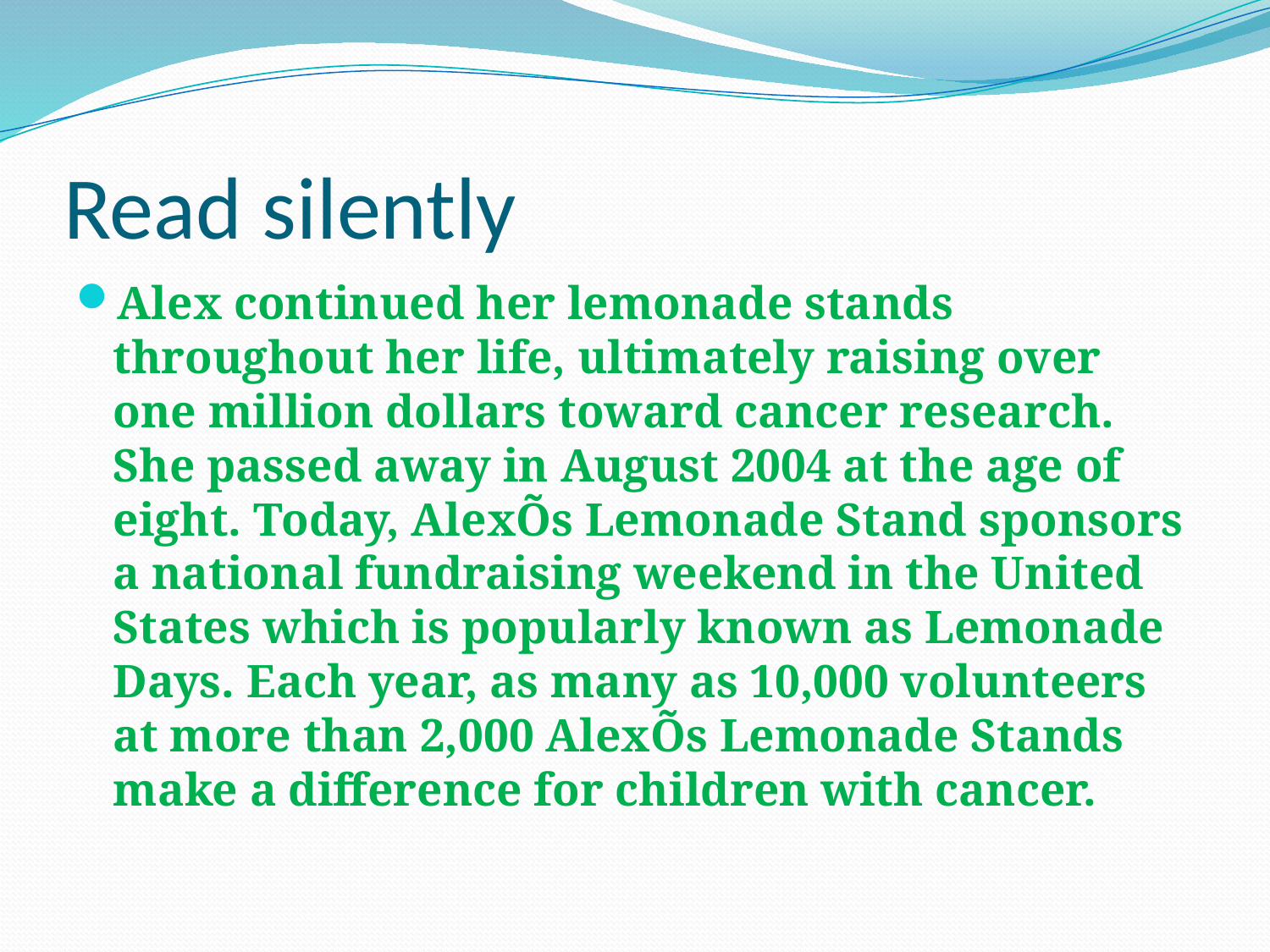

# Read silently
Alex continued her lemonade stands throughout her life, ultimately raising over one million dollars toward cancer research. She passed away in August 2004 at the age of eight. Today, AlexÕs Lemonade Stand sponsors a national fundraising weekend in the United States which is popularly known as Lemonade Days. Each year, as many as 10,000 volunteers at more than 2,000 AlexÕs Lemonade Stands make a difference for children with cancer.